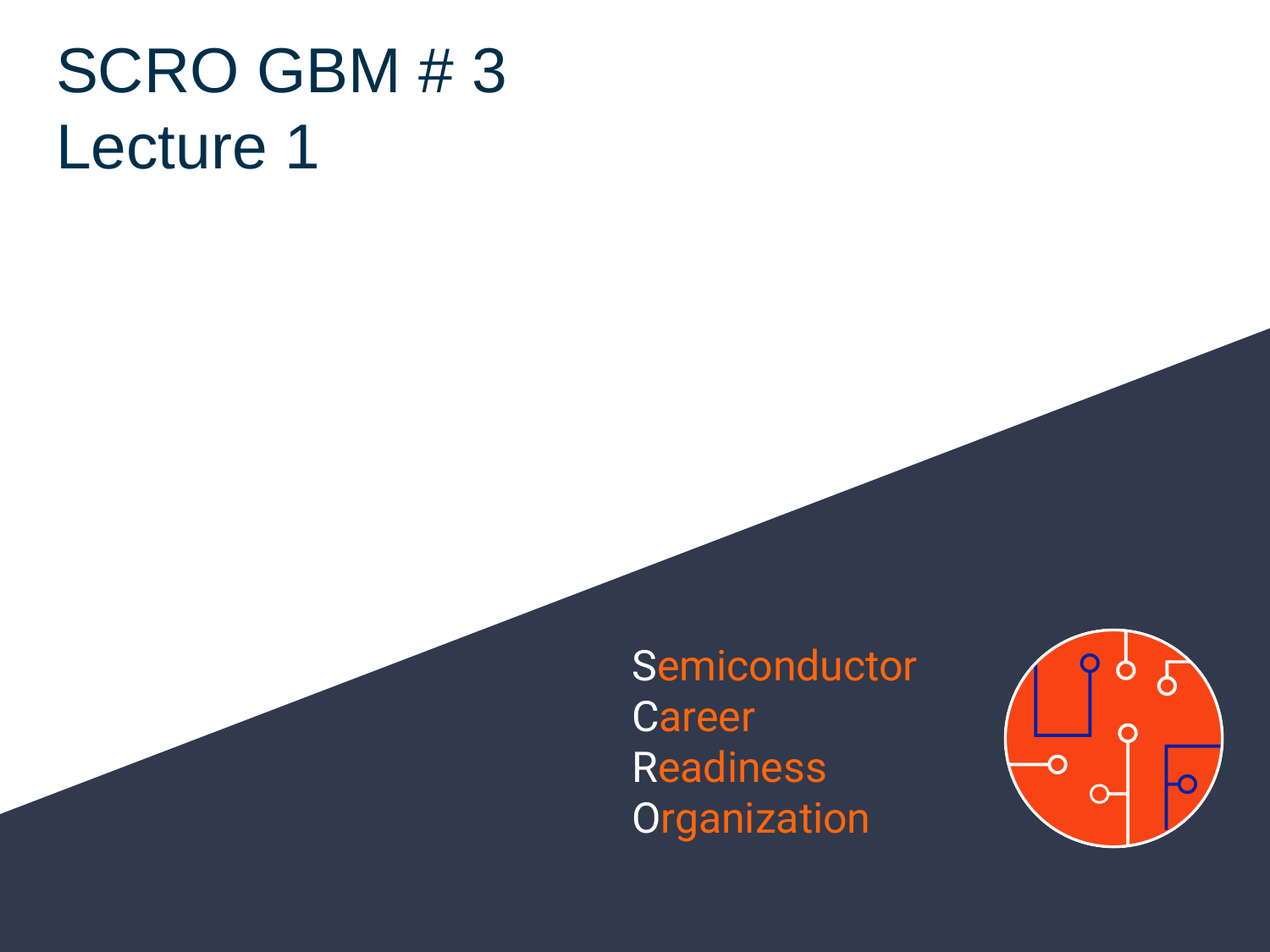

# SCRO GBM # 3
Lecture 1